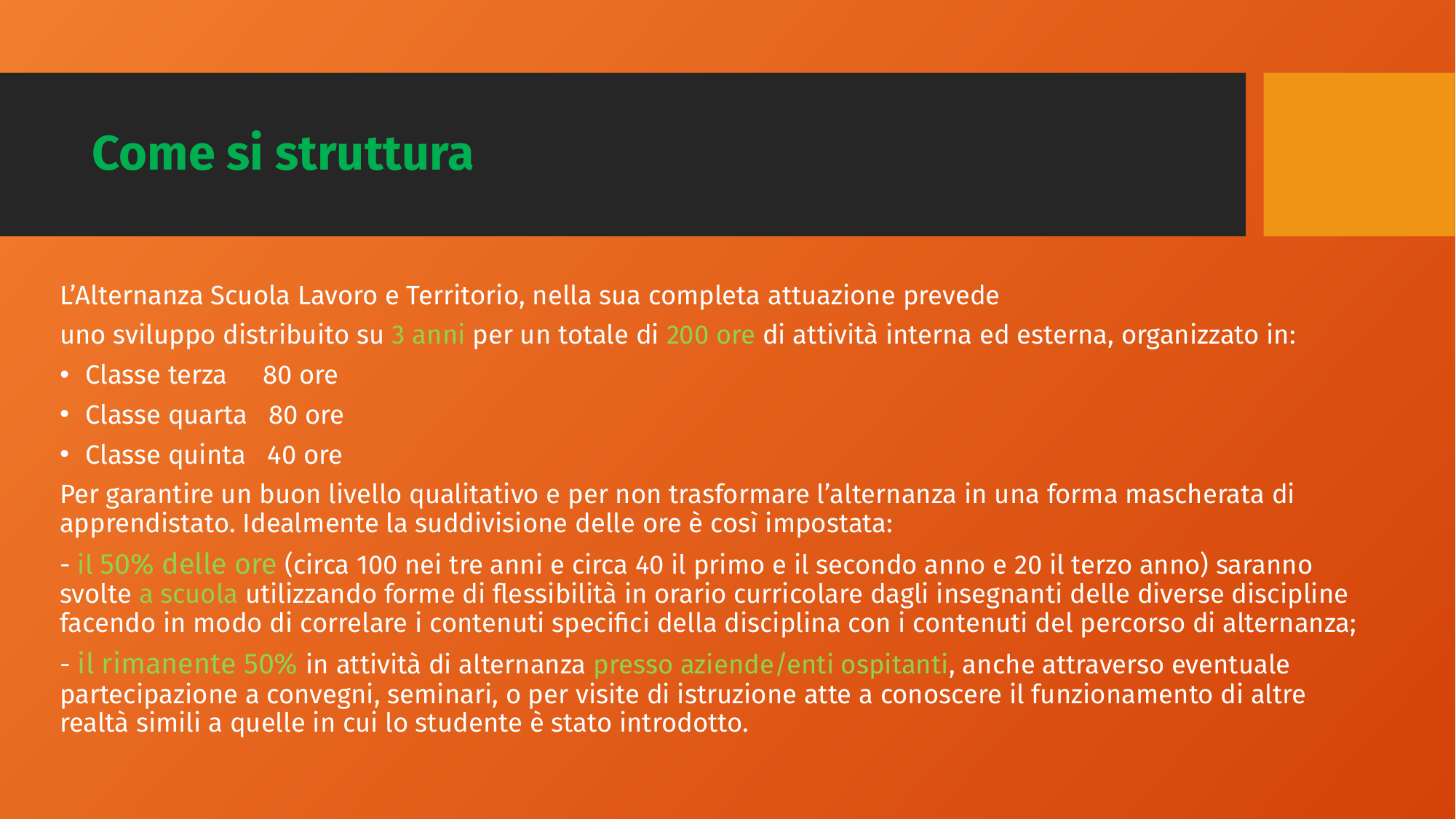

# Come si struttura
L’Alternanza Scuola Lavoro e Territorio, nella sua completa attuazione prevede
uno sviluppo distribuito su 3 anni per un totale di 200 ore di attività interna ed esterna, organizzato in:
Classe terza     80 ore
Classe quarta   80 ore
Classe quinta   40 ore
Per garantire un buon livello qualitativo e per non trasformare l’alternanza in una forma mascherata di apprendistato. Idealmente la suddivisione delle ore è così impostata:
- il 50% delle ore (circa 100 nei tre anni e circa 40 il primo e il secondo anno e 20 il terzo anno) saranno svolte a scuola utilizzando forme di flessibilità in orario curricolare dagli insegnanti delle diverse discipline facendo in modo di correlare i contenuti specifici della disciplina con i contenuti del percorso di alternanza;
- il rimanente 50% in attività di alternanza presso aziende/enti ospitanti, anche attraverso eventuale partecipazione a convegni, seminari, o per visite di istruzione atte a conoscere il funzionamento di altre realtà simili a quelle in cui lo studente è stato introdotto.